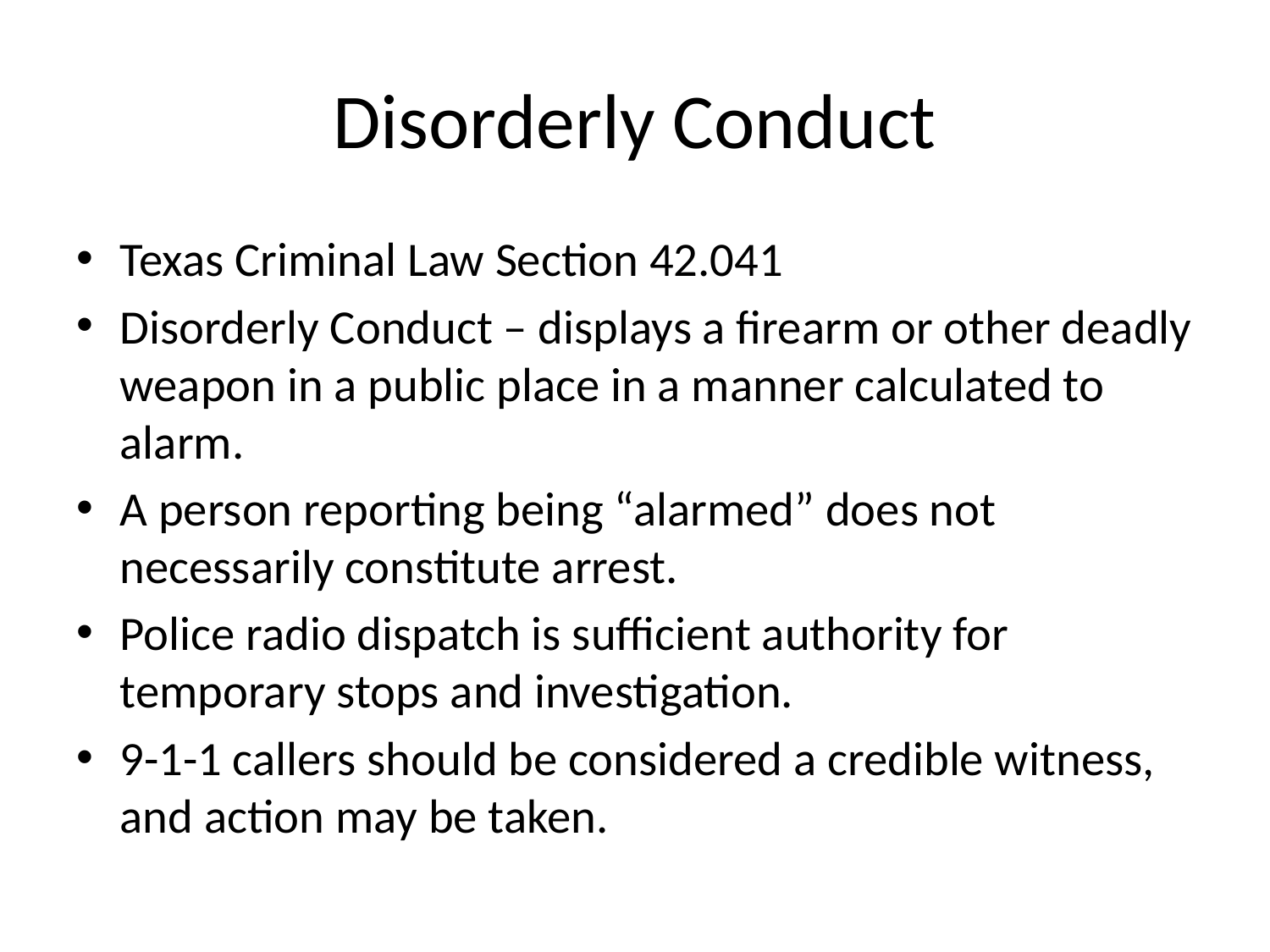

# Disorderly Conduct
Texas Criminal Law Section 42.041
Disorderly Conduct – displays a firearm or other deadly weapon in a public place in a manner calculated to alarm.
A person reporting being “alarmed” does not necessarily constitute arrest.
Police radio dispatch is sufficient authority for temporary stops and investigation.
9-1-1 callers should be considered a credible witness, and action may be taken.